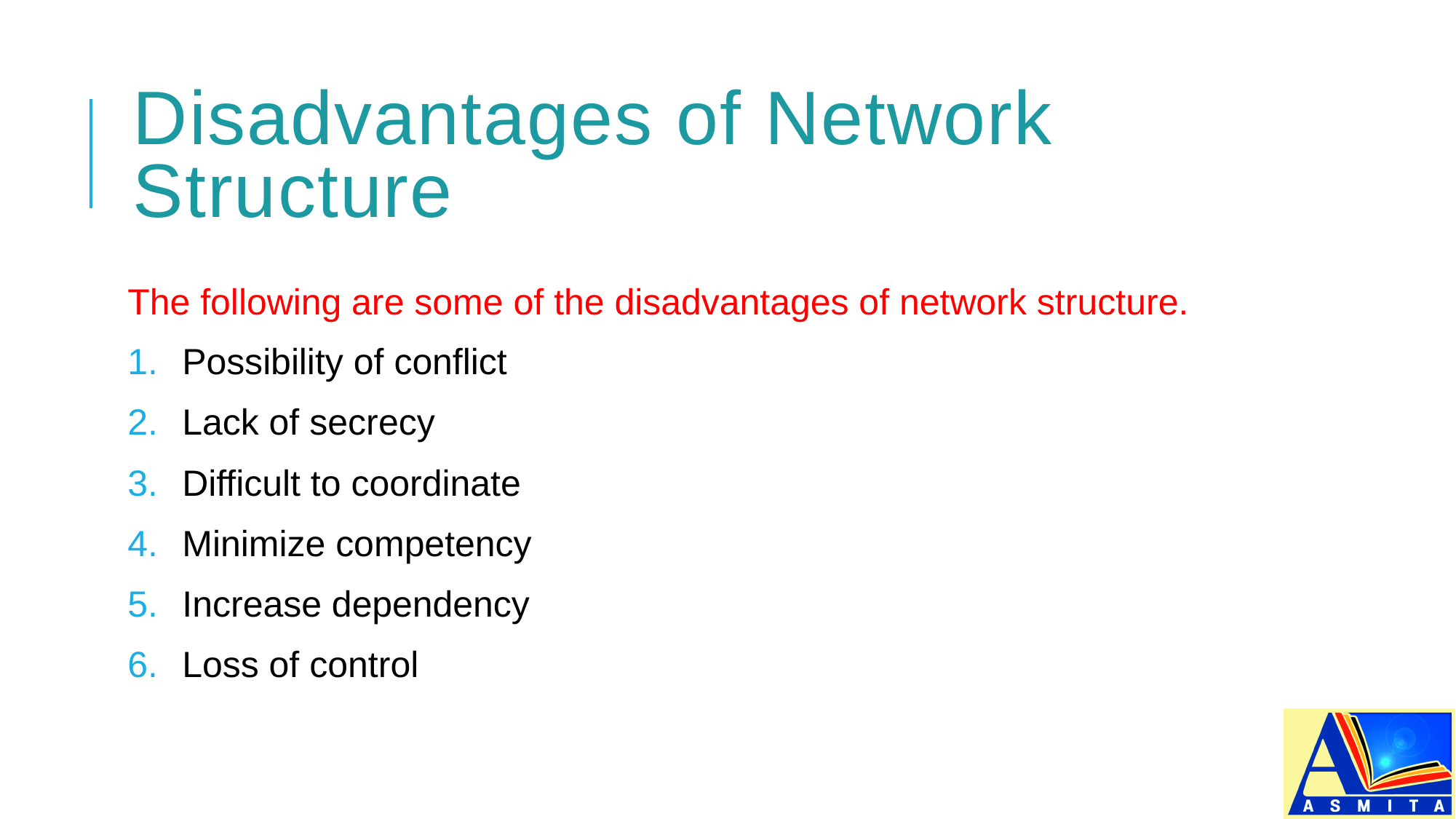

# Disadvantages of Network Structure
The following are some of the disadvantages of network structure.
Possibility of conflict
Lack of secrecy
Difficult to coordinate
Minimize competency
Increase dependency
Loss of control